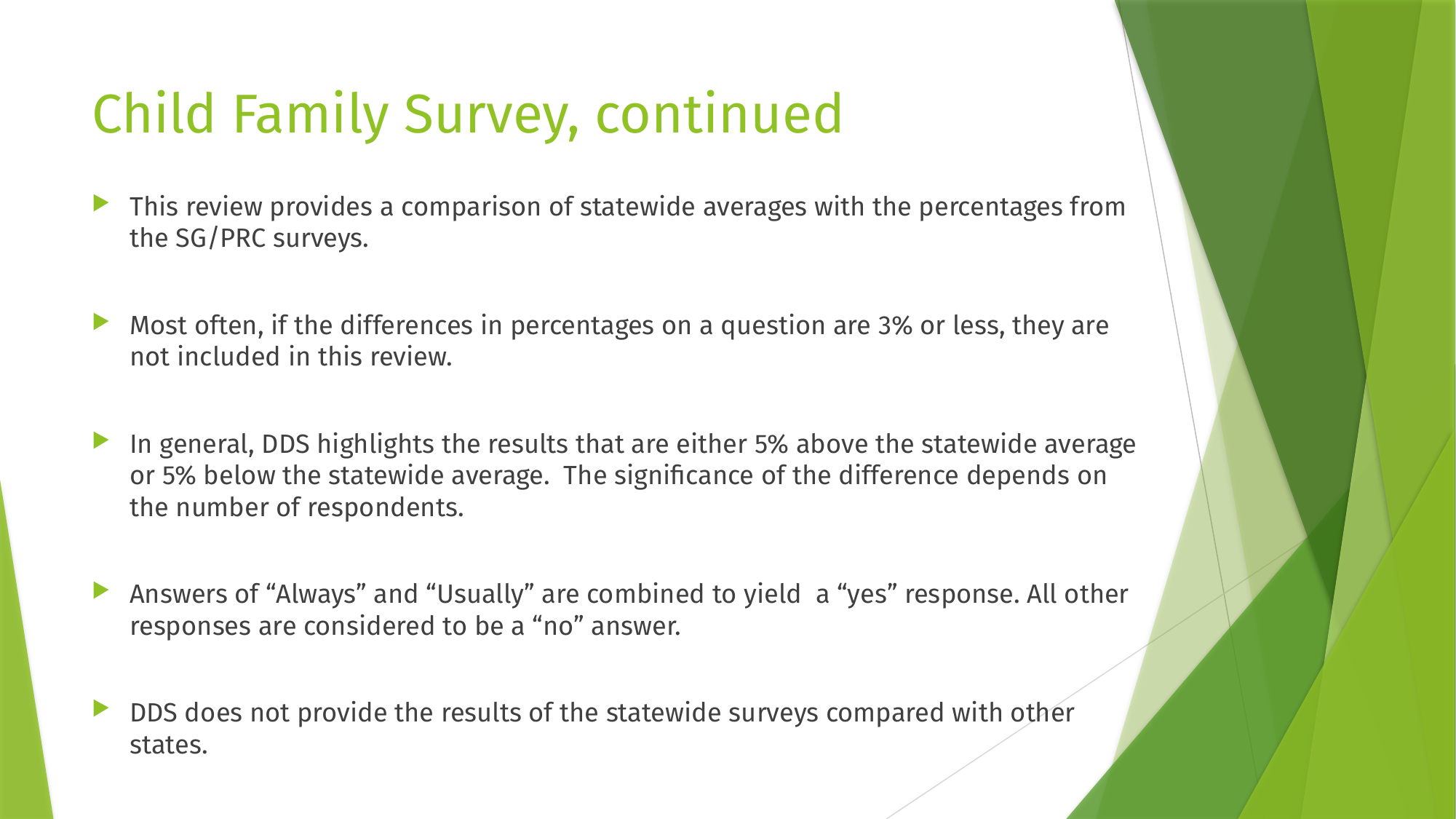

# Child Family Survey, continued
This review provides a comparison of statewide averages with the percentages from the SG/PRC surveys.

Most often, if the differences in percentages on a question are 3% or less, they are not included in this review.

In general, DDS highlights the results that are either 5% above the statewide average or 5% below the statewide average.  The significance of the difference depends on the number of respondents.

Answers of “Always” and “Usually” are combined to yield  a “yes” response. All other responses are considered to be a “no” answer.

DDS does not provide the results of the statewide surveys compared with other states.